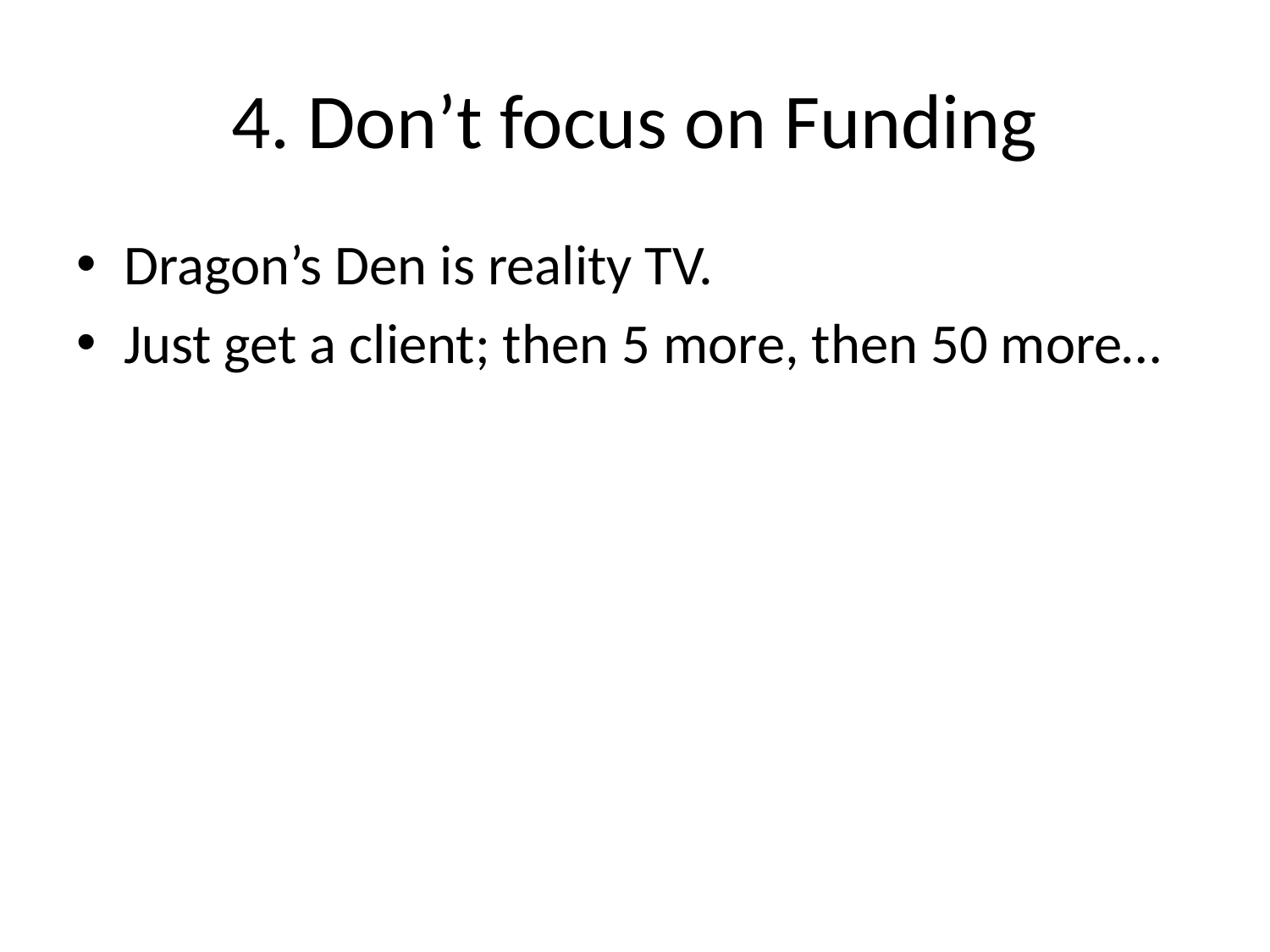

# 4. Don’t focus on Funding
Dragon’s Den is reality TV.
Just get a client; then 5 more, then 50 more…